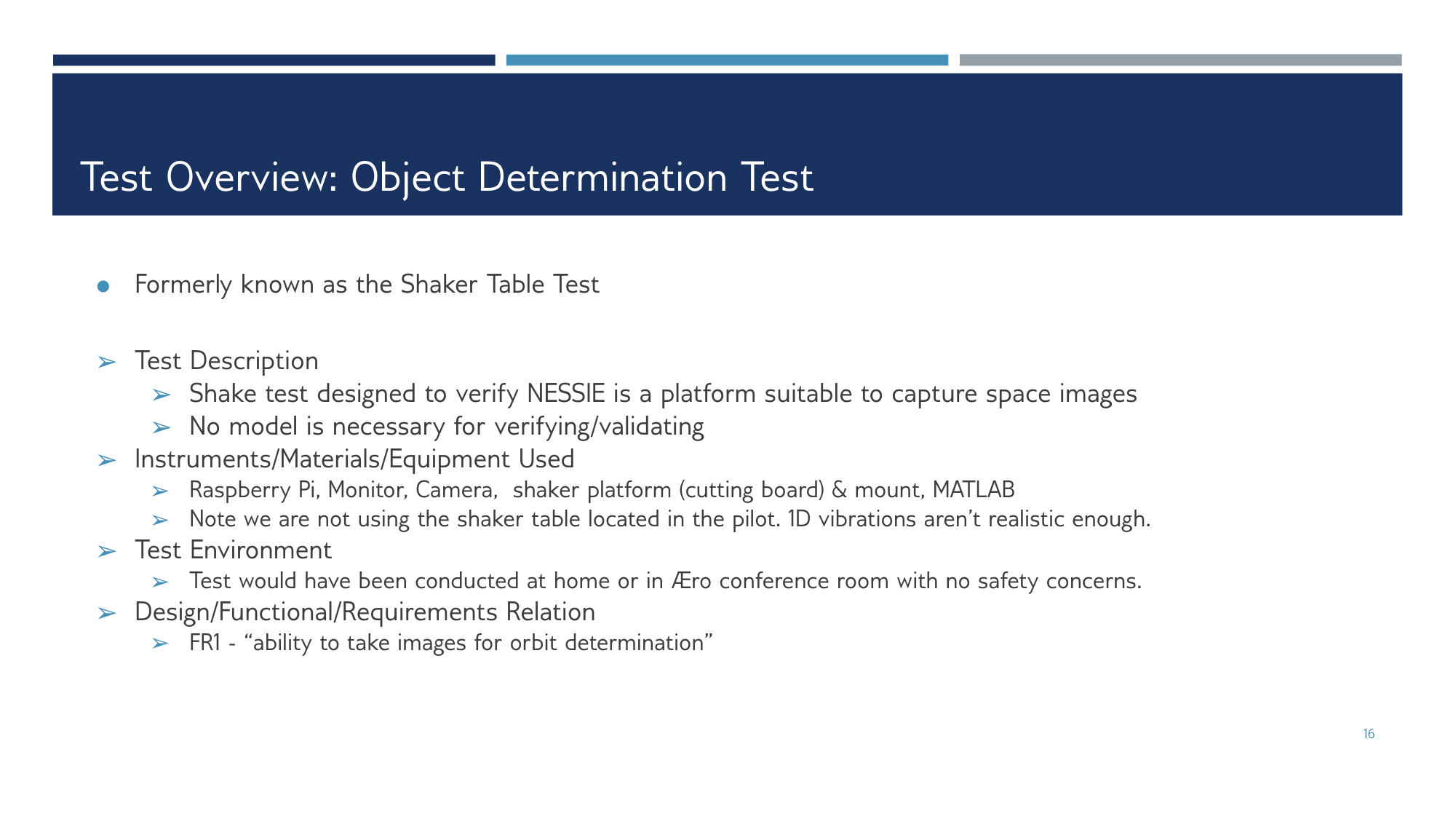

# Test Overview: Object Determination Test
Formerly known as the Shaker Table Test

Test Description
Shake test designed to verify NESSIE is a platform suitable to capture space images
No model is necessary for verifying/validating
Instruments/Materials/Equipment Used
Raspberry Pi, Monitor, Camera,  shaker platform (cutting board) & mount, MATLAB
Note we are not using the shaker table located in the pilot. 1D vibrations aren’t realistic enough.
Test Environment
Test would have been conducted at home or in Aero conference room with no safety concerns.
Design/Functional/Requirements Relation
FR1 - “ability to take images for orbit determination”

16